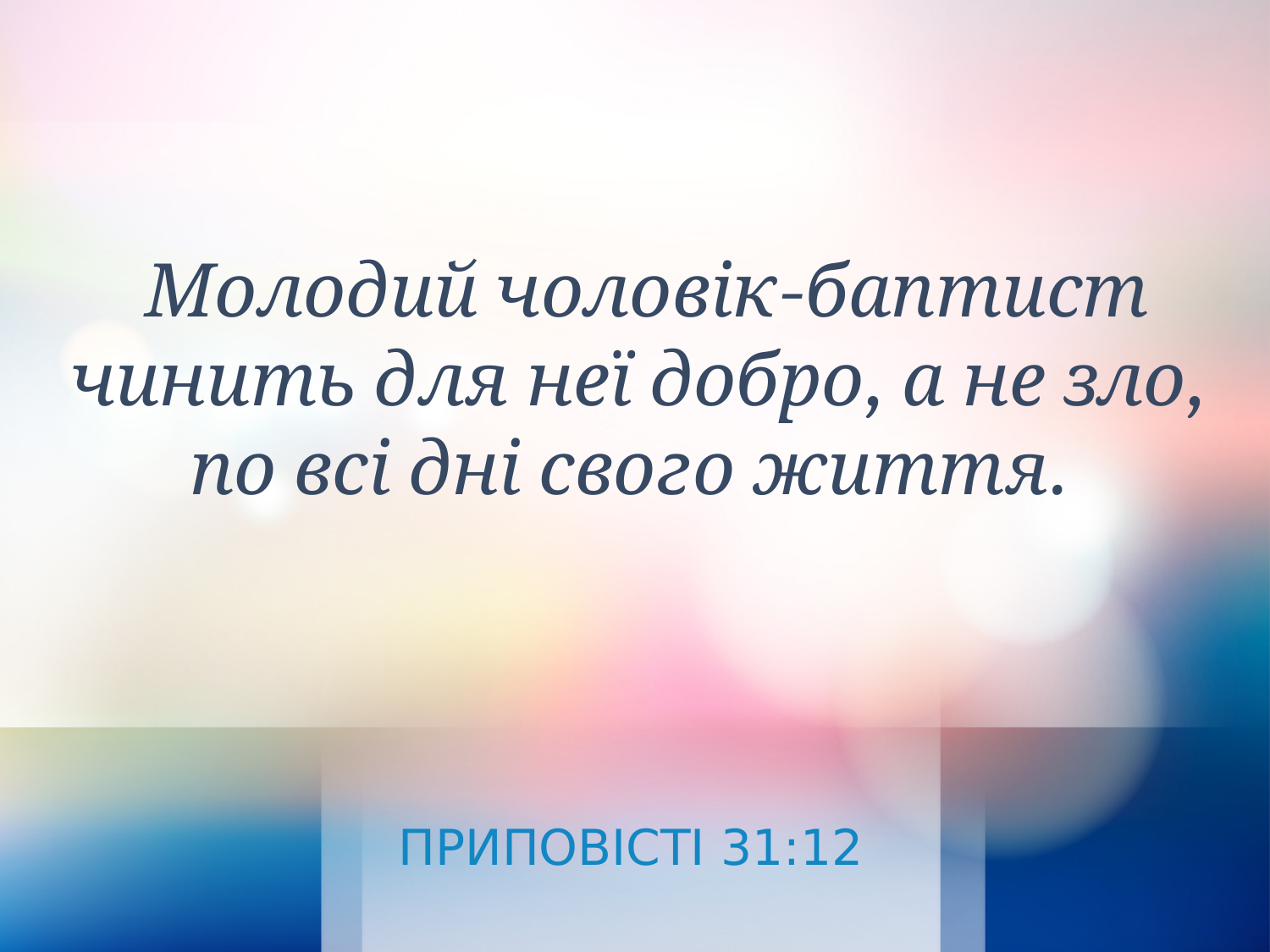

Молодий чоловік-баптист чинить для неї добро, а не зло, по всі дні свого життя.

ПРИПОВІСТІ 31:12